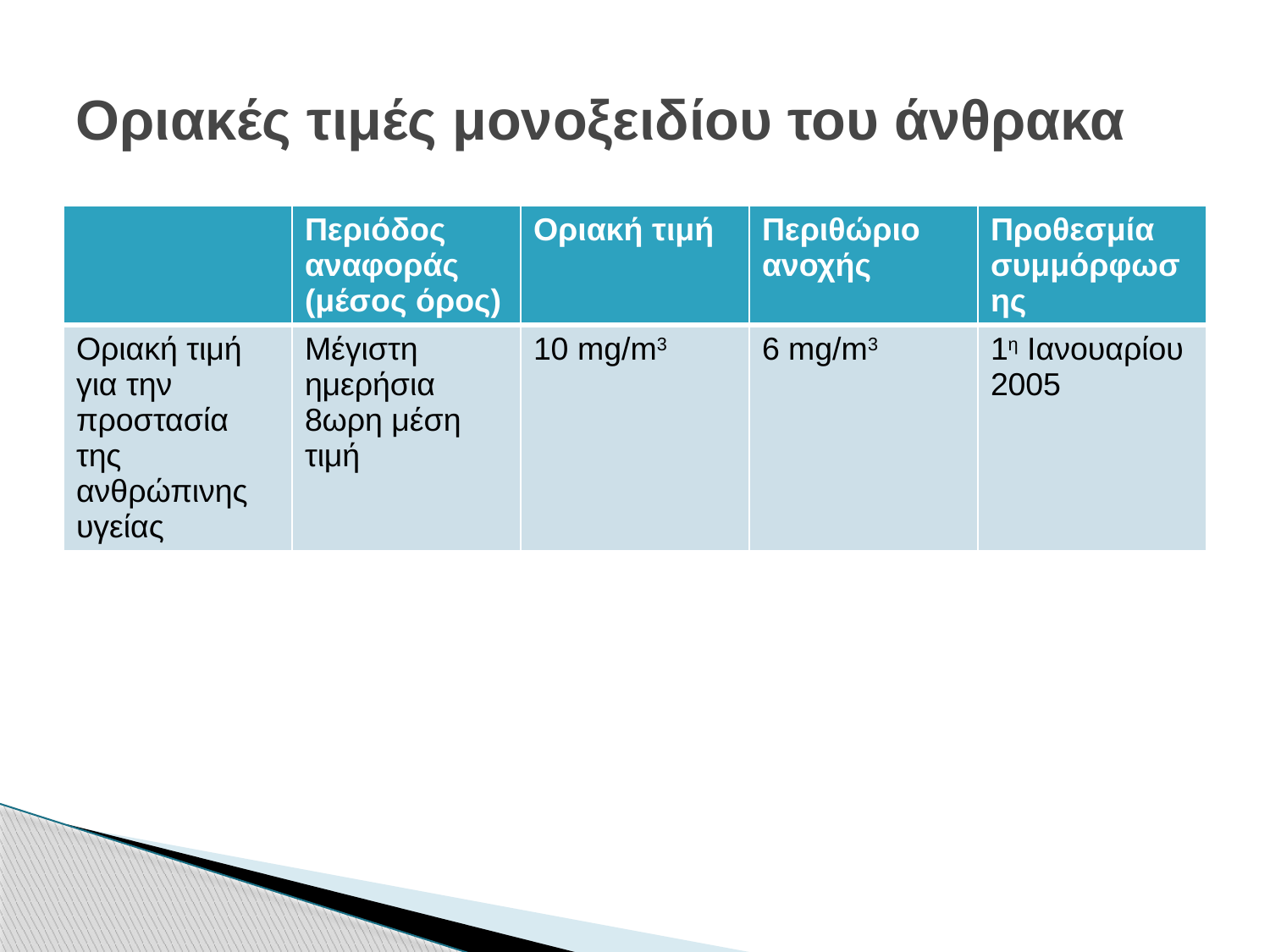

# Οριακές τιμές μονοξειδίου του άνθρακα
|  | Περιόδος αναφοράς (μέσος όρος) | Οριακή τιμή | Περιθώριο ανοχής | Προθεσμία συμμόρφωσης |
| --- | --- | --- | --- | --- |
| Οριακή τιμή για την προστασία της ανθρώπινης υγείας | Μέγιστη ημερήσια 8ωρη μέση τιμή | 10 mg/m3 | 6 mg/m3 | 1η Ιανουαρίου 2005 |